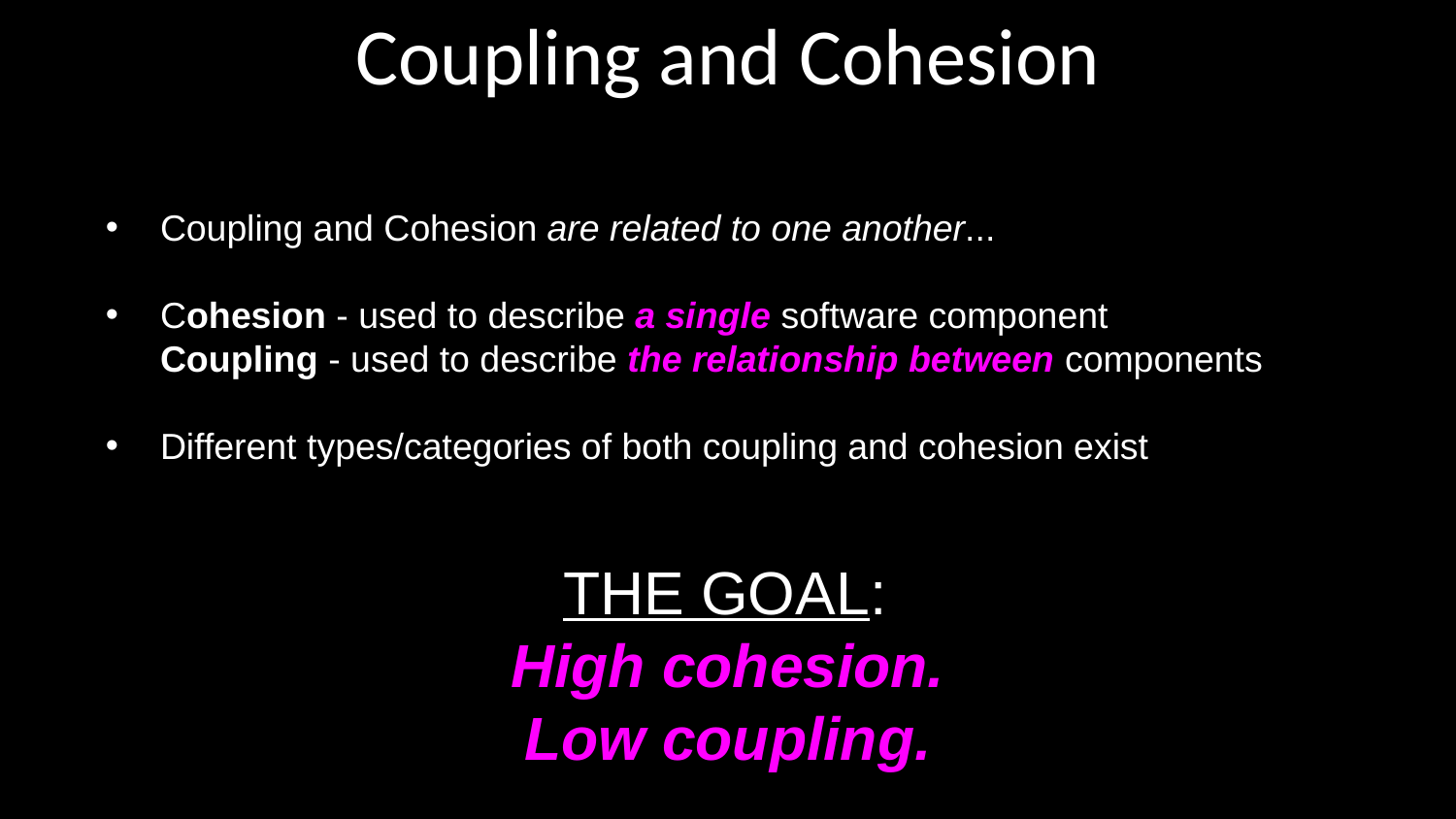

# Coupling and Cohesion
Coupling and Cohesion are related to one another...

Cohesion - used to describe a single software component
Coupling - used to describe the relationship between components

Different types/categories of both coupling and cohesion exist

   THE GOAL:
High cohesion.
Low coupling.